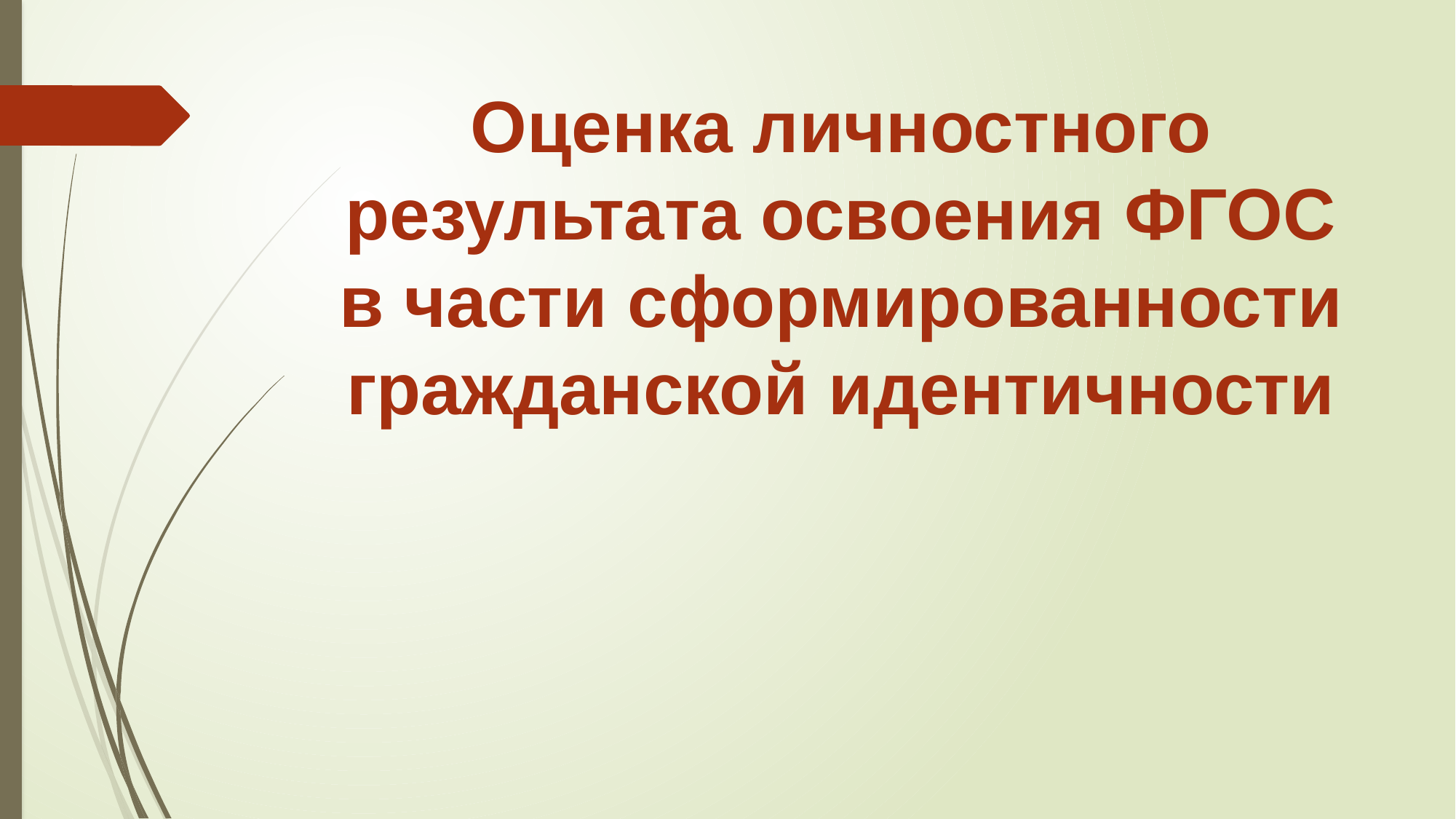

Оценка личностного результата освоения ФГОС в части сформированности гражданской идентичности
#